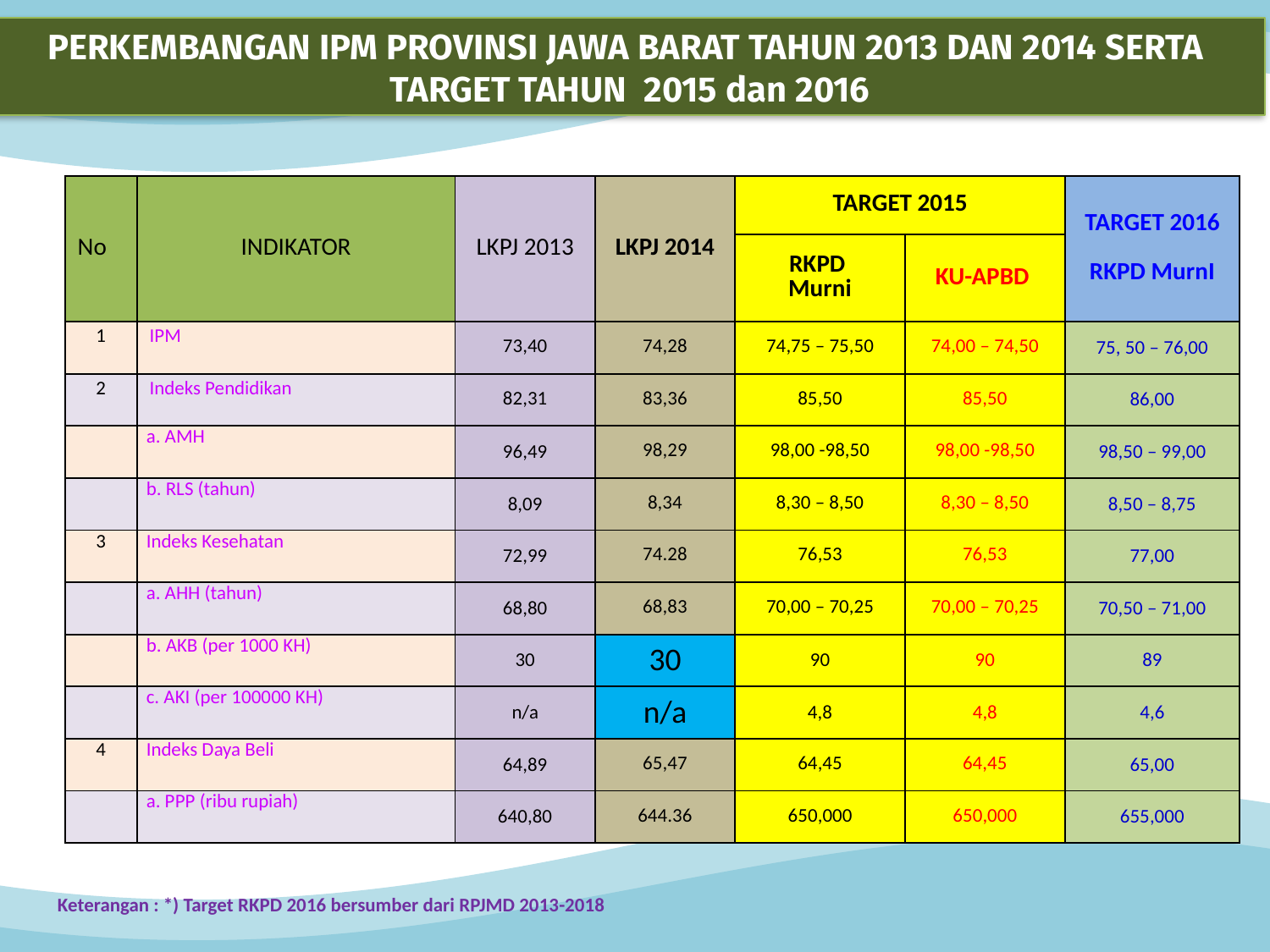

PERKEMBANGAN IPM PROVINSI JAWA BARAT TAHUN 2013 DAN 2014 SERTA  TARGET TAHUN  2015 dan 2016
| No | INDIKATOR | LKPJ 2013 | LKPJ 2014 | TARGET 2015 |  | TARGET 2016 RKPD MurnI |
| --- | --- | --- | --- | --- | --- | --- |
|  |  |  |  | RKPD Murni | KU-APBD |  |
| 1 | IPM | 73,40 | 74,28 | 74,75 – 75,50 | 74,00 – 74,50 | 75, 50 – 76,00 |
| 2 | Indeks Pendidikan | 82,31 | 83,36 | 85,50 | 85,50 | 86,00 |
|  | a. AMH | 96,49 | 98,29 | 98,00 -98,50 | 98,00 -98,50 | 98,50 – 99,00 |
|  | b. RLS (tahun) | 8,09 | 8,34 | 8,30 – 8,50 | 8,30 – 8,50 | 8,50 – 8,75 |
| 3 | Indeks Kesehatan | 72,99 | 74.28 | 76,53 | 76,53 | 77,00 |
|  | a. AHH (tahun) | 68,80 | 68,83 | 70,00 – 70,25 | 70,00 – 70,25 | 70,50 – 71,00 |
|  | b. AKB (per 1000 KH) | 30 | 30 | 90 | 90 | 89 |
|  | c. AKI (per 100000 KH) | n/a | n/a | 4,8 | 4,8 | 4,6 |
| 4 | Indeks Daya Beli | 64,89 | 65,47 | 64,45 | 64,45 | 65,00 |
|  | a. PPP (ribu rupiah) | 640,80 | 644.36 | 650,000 | 650,000 | 655,000 |
Keterangan : *) Target RKPD 2016 bersumber dari RPJMD 2013-2018